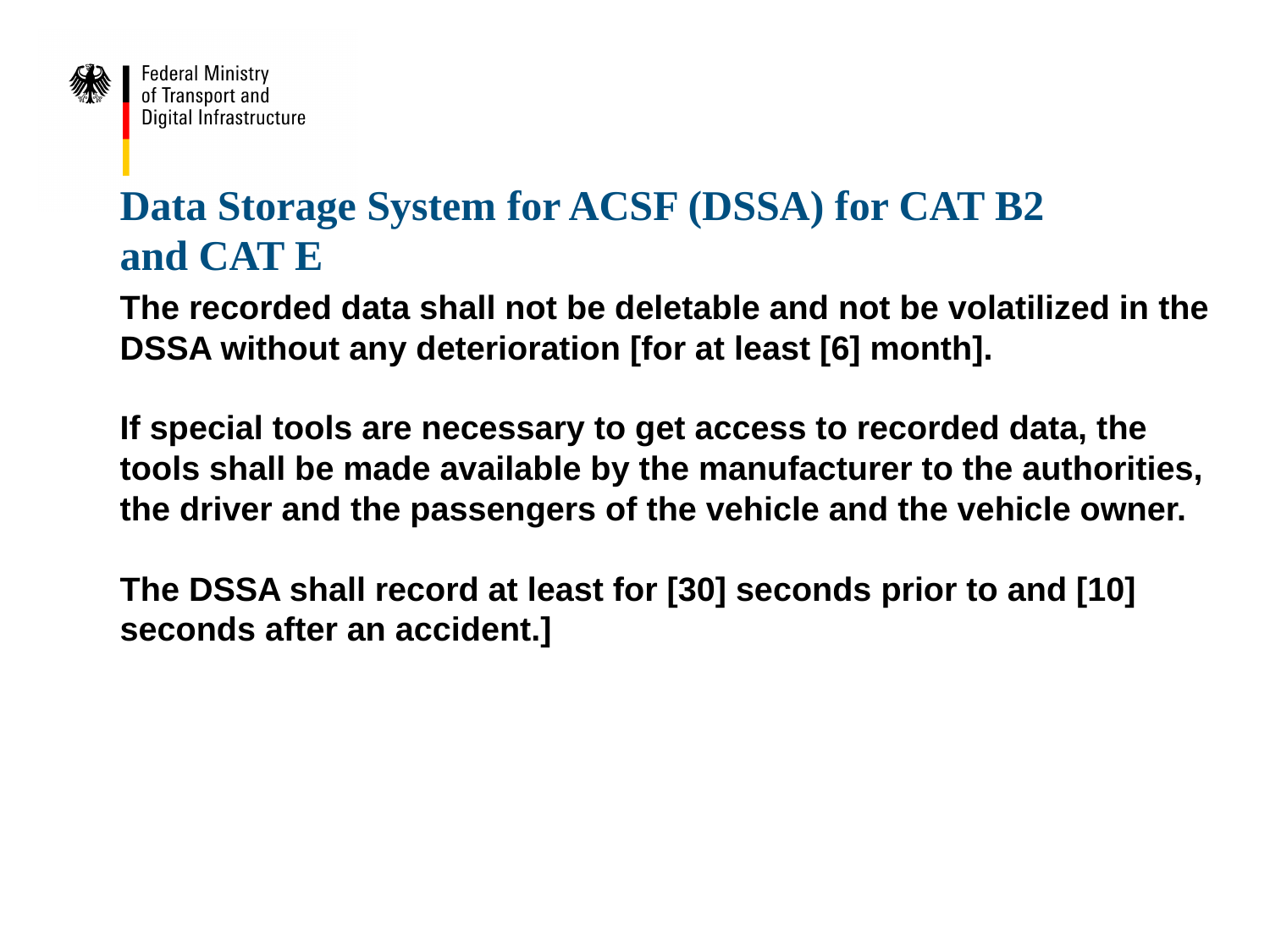

# Data Storage System for ACSF (DSSA) for CAT B2 and CAT E
The recorded data shall not be deletable and not be volatilized in the DSSA without any deterioration [for at least [6] month].

If special tools are necessary to get access to recorded data, the tools shall be made available by the manufacturer to the authorities, the driver and the passengers of the vehicle and the vehicle owner.

The DSSA shall record at least for [30] seconds prior to and [10] seconds after an accident.]